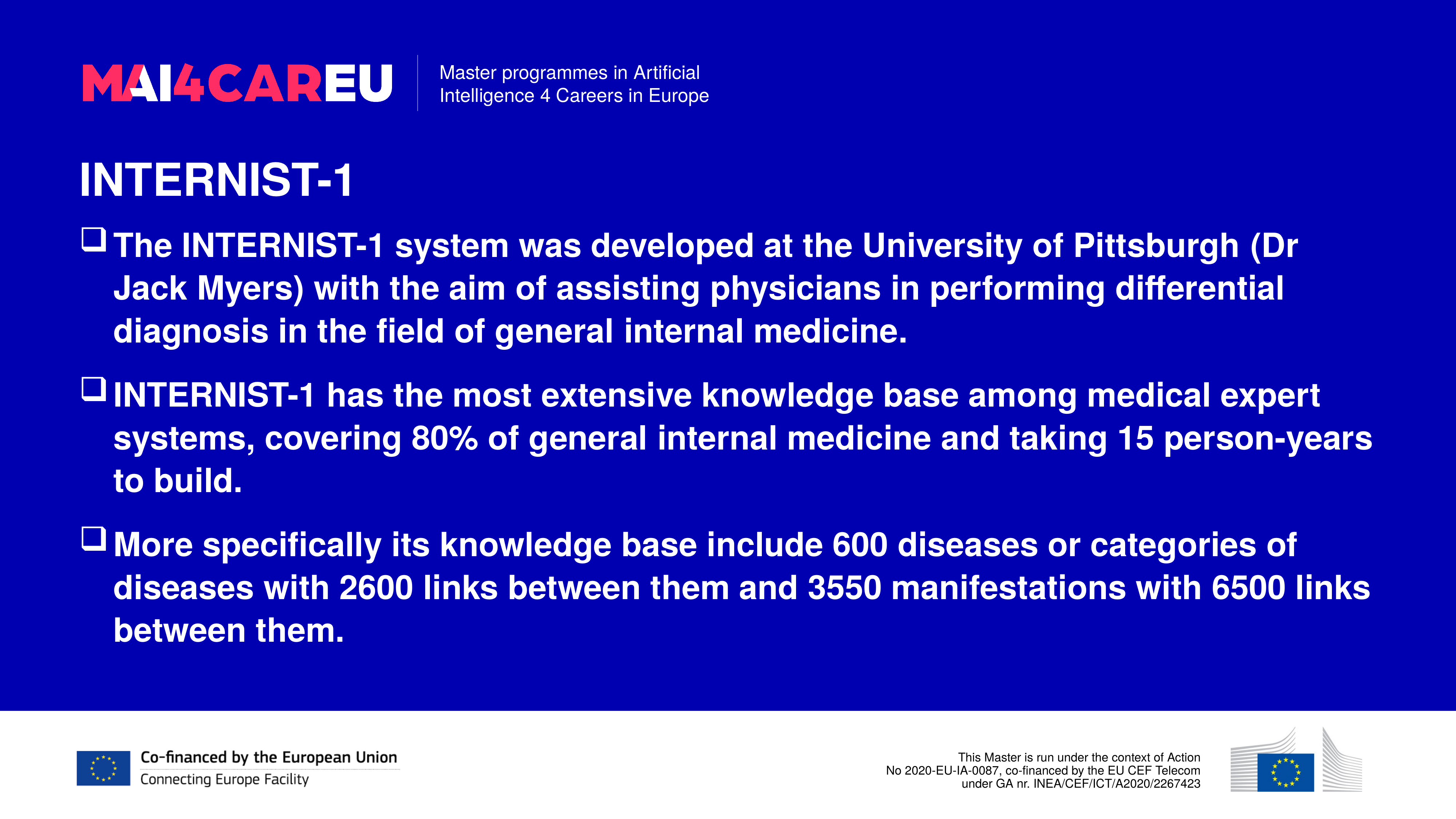

INTERNIST-1
The INTERNIST-1 system was developed at the University of Pittsburgh (Dr Jack Myers) with the aim of assisting physicians in performing differential diagnosis in the field of general internal medicine.
INTERNIST-1 has the most extensive knowledge base among medical expert systems, covering 80% of general internal medicine and taking 15 person-years to build.
More specifically its knowledge base include 600 diseases or categories of diseases with 2600 links between them and 3550 manifestations with 6500 links between them.